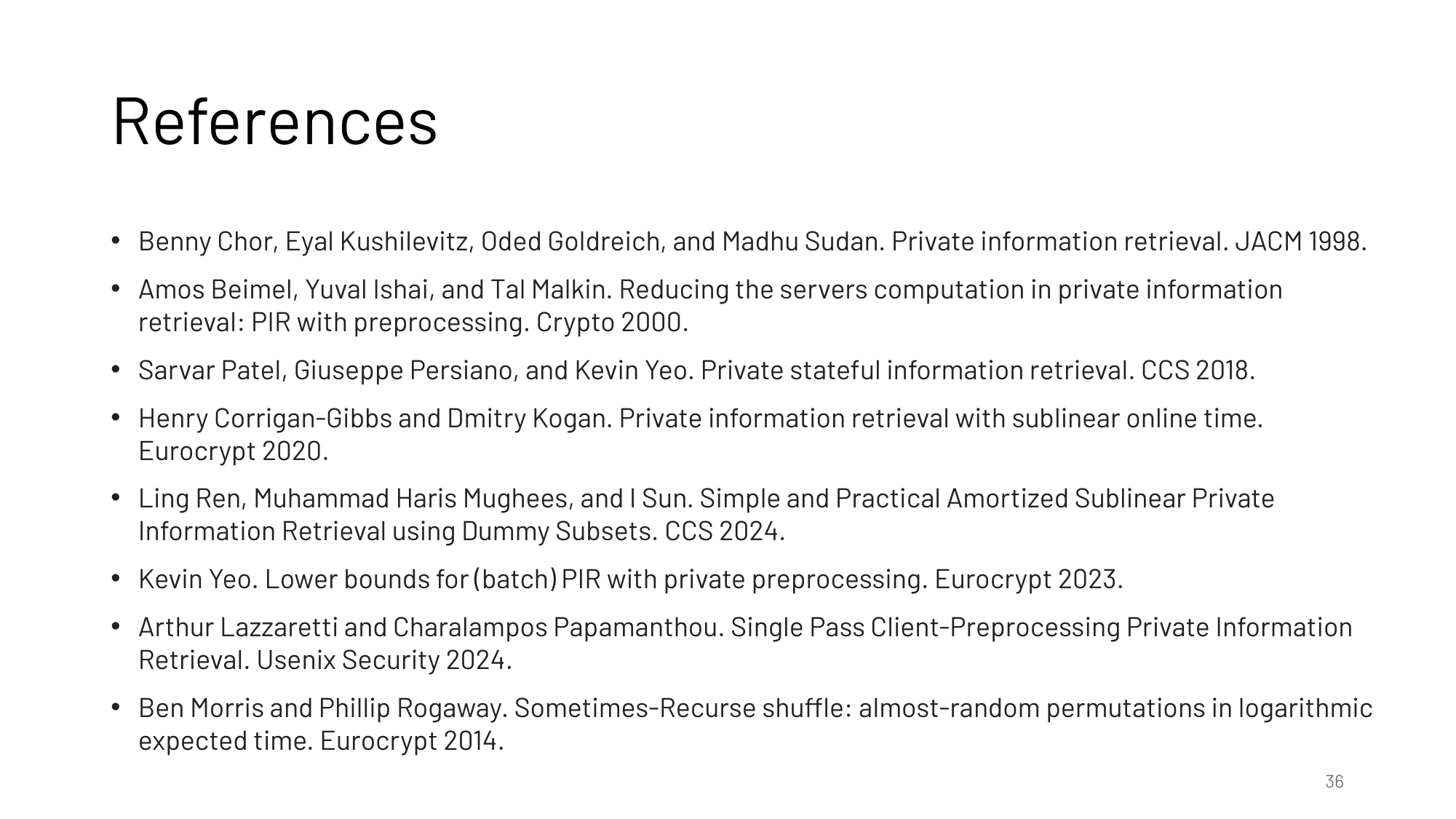

# References
Benny Chor, Eyal Kushilevitz, Oded Goldreich, and Madhu Sudan. Private information retrieval. JACM 1998.
Amos Beimel, Yuval Ishai, and Tal Malkin. Reducing the servers computation in private information retrieval: PIR with preprocessing. Crypto 2000.
Sarvar Patel, Giuseppe Persiano, and Kevin Yeo. Private stateful information retrieval. CCS 2018.
Henry Corrigan-Gibbs and Dmitry Kogan. Private information retrieval with sublinear online time. Eurocrypt 2020.
Ling Ren, Muhammad Haris Mughees, and I Sun. Simple and Practical Amortized Sublinear Private Information Retrieval using Dummy Subsets. CCS 2024.
Kevin Yeo. Lower bounds for (batch) PIR with private preprocessing. Eurocrypt 2023.
Arthur Lazzaretti and Charalampos Papamanthou. Single Pass Client-Preprocessing Private Information Retrieval. Usenix Security 2024.
Ben Morris and Phillip Rogaway. Sometimes-Recurse shuffle: almost-random permutations in logarithmic expected time. Eurocrypt 2014.
36